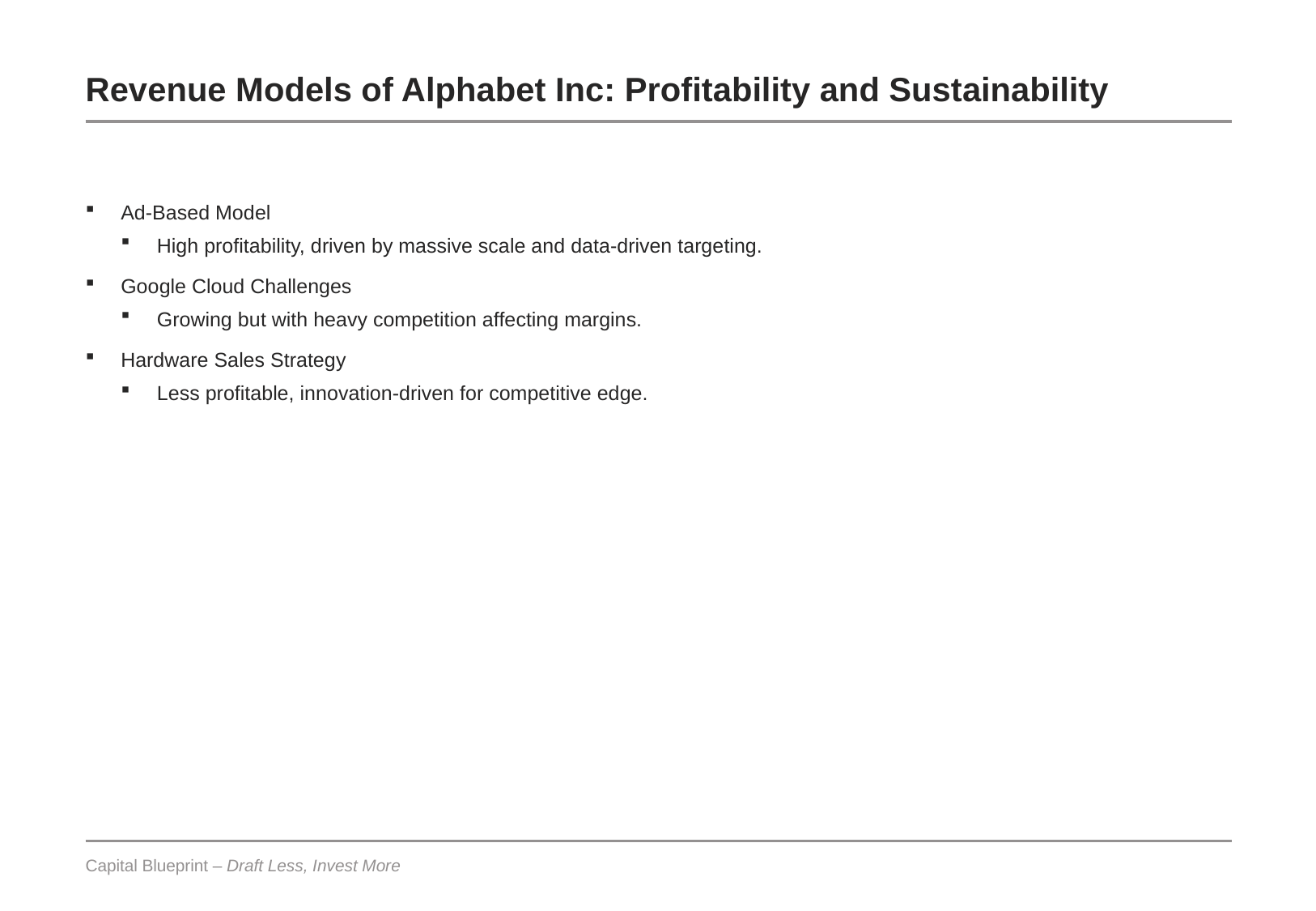

# Revenue Models of Alphabet Inc: Profitability and Sustainability

Ad-Based Model
High profitability, driven by massive scale and data-driven targeting.
Google Cloud Challenges
Growing but with heavy competition affecting margins.
Hardware Sales Strategy
Less profitable, innovation-driven for competitive edge.